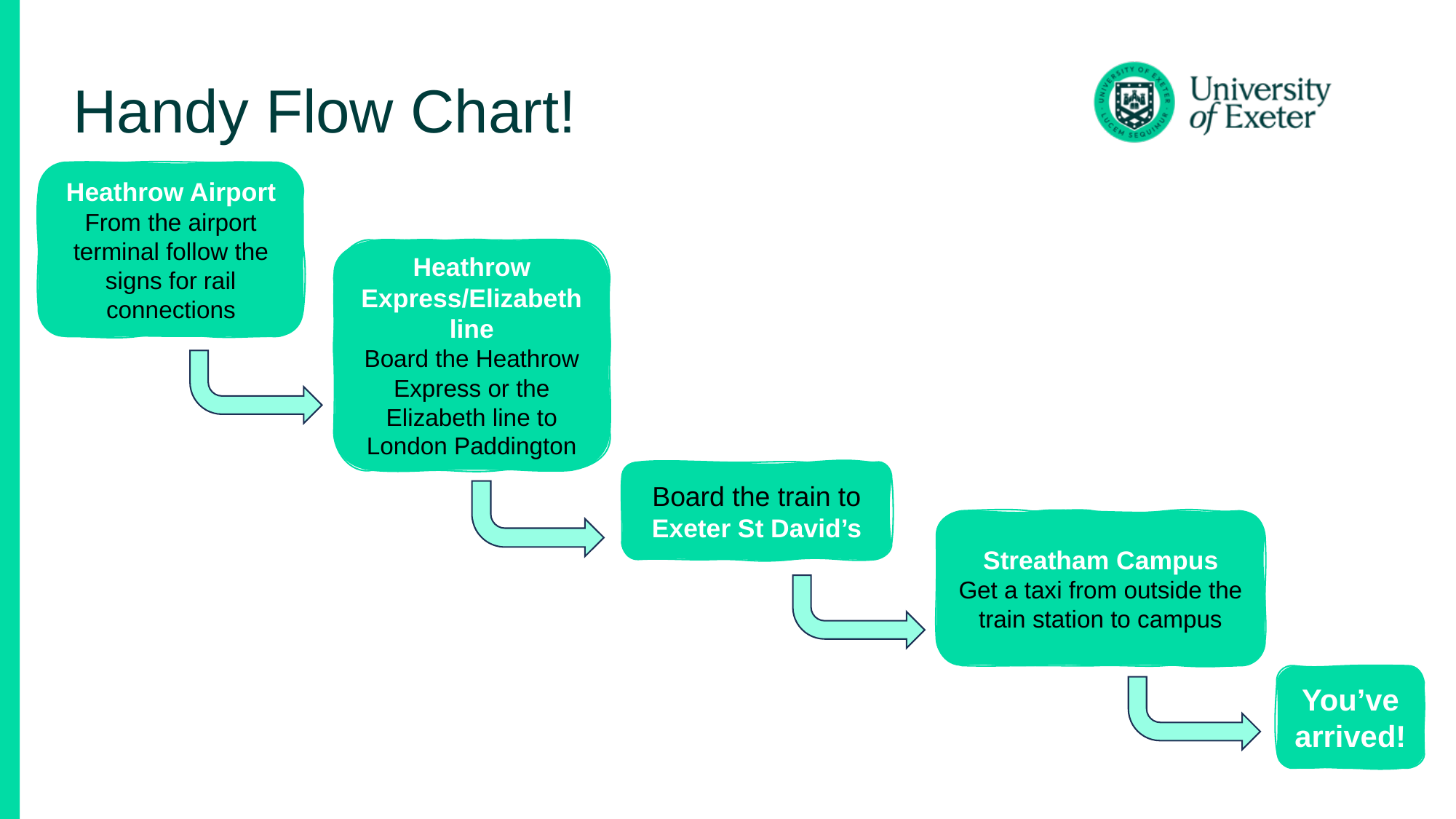

# Handy Flow Chart!
Heathrow Airport
From the airport terminal follow the signs for rail connections
Heathrow Express/Elizabeth line
Board the Heathrow Express or the Elizabeth line to London Paddington

Board the train to
Exeter St David’s

Streatham Campus
Get a taxi from outside the train station to campus

You’ve arrived!